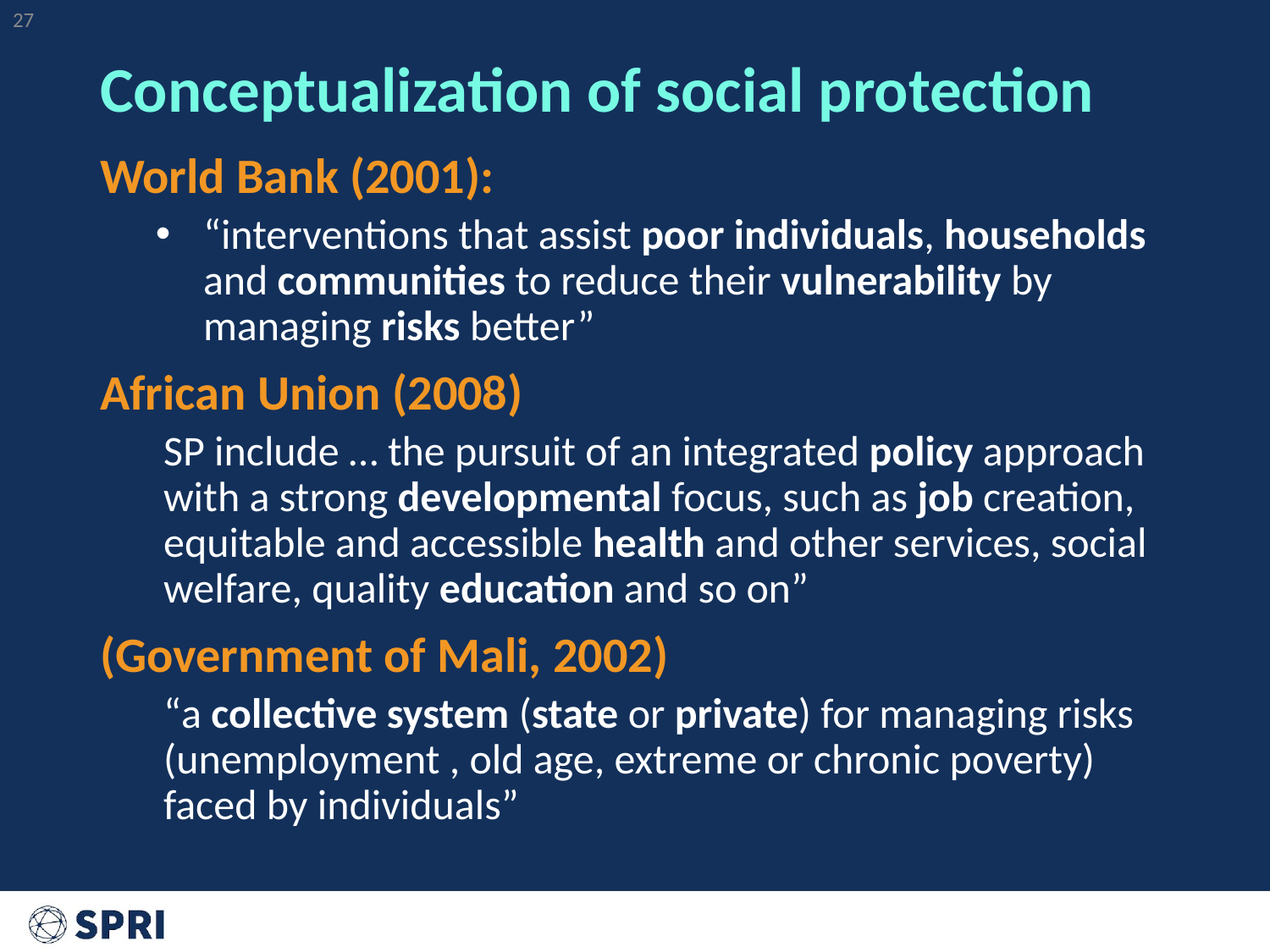

27
# Conceptualization of social protection
World Bank (2001):
“interventions that assist poor individuals, households and communities to reduce their vulnerability by managing risks better”
African Union (2008)
SP include … the pursuit of an integrated policy approach with a strong developmental focus, such as job creation, equitable and accessible health and other services, social welfare, quality education and so on”
(Government of Mali, 2002)
“a collective system (state or private) for managing risks  (unemployment , old age, extreme or chronic poverty)  faced by individuals”